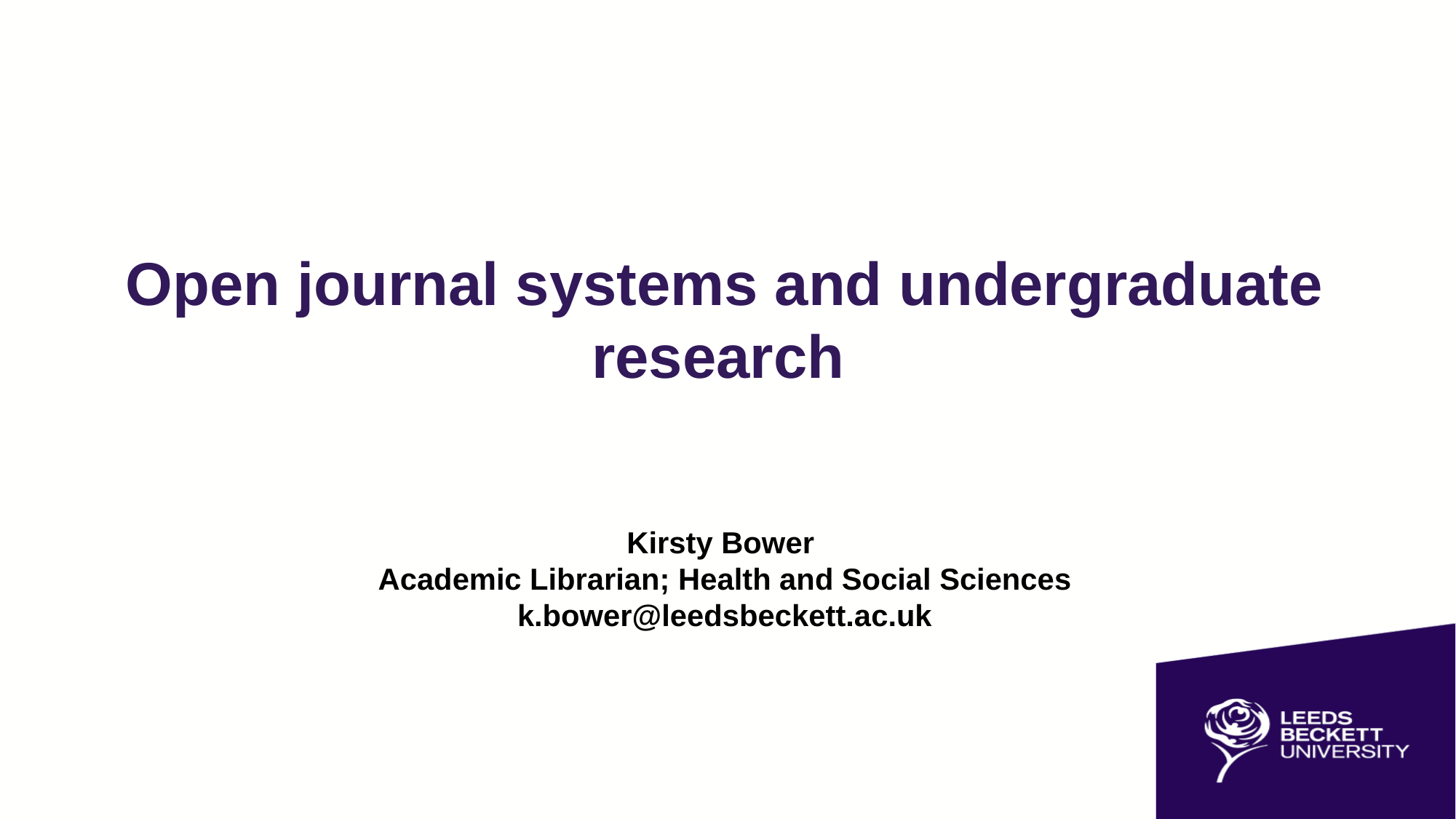

# Open journal systems and undergraduate research
Kirsty Bower
Academic Librarian; Health and Social Sciences
k.bower@leedsbeckett.ac.uk